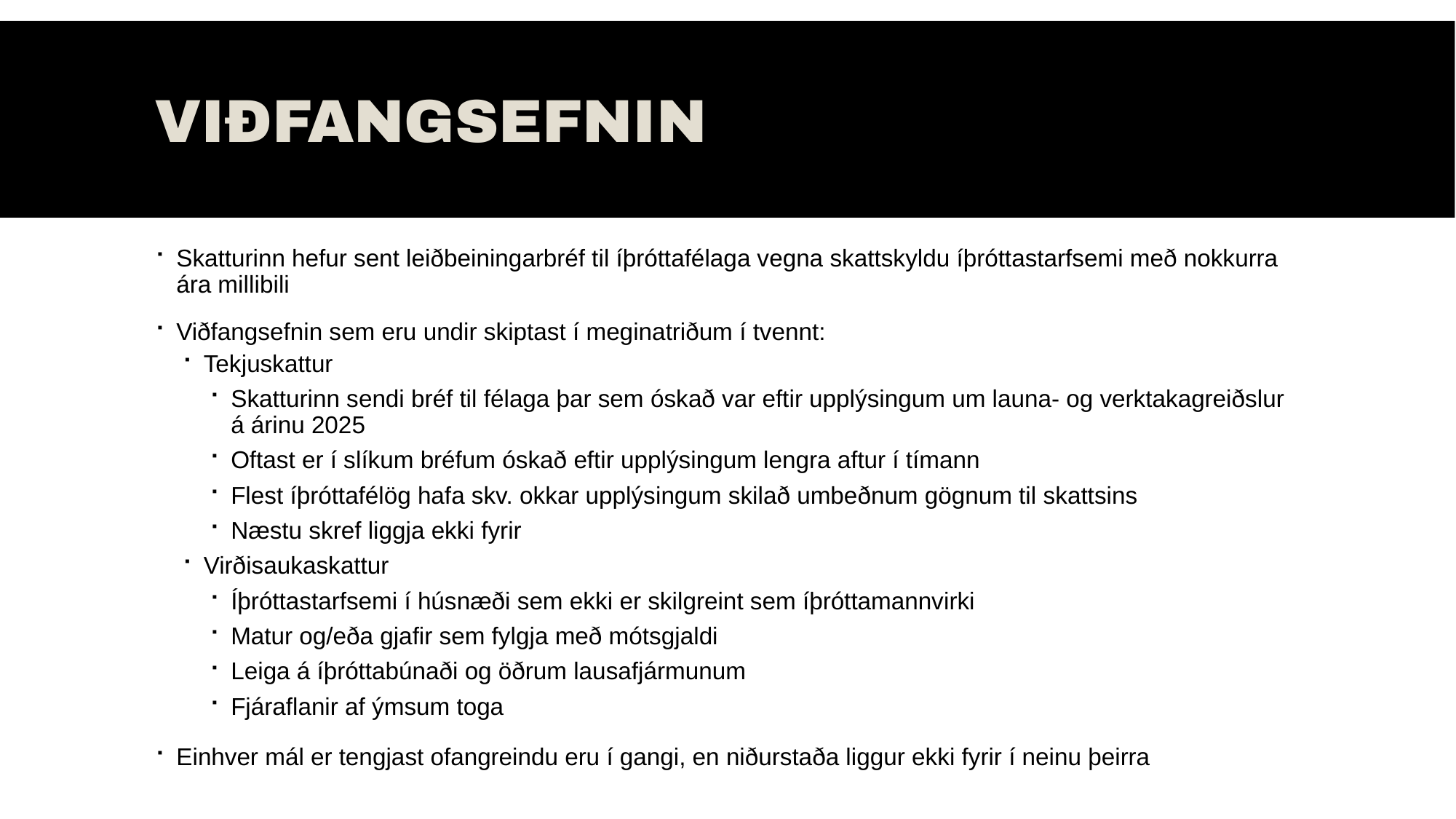

# Viðfangsefnin
Skatturinn hefur sent leiðbeiningarbréf til íþróttafélaga vegna skattskyldu íþróttastarfsemi með nokkurra ára millibili
Viðfangsefnin sem eru undir skiptast í meginatriðum í tvennt:
Tekjuskattur
Skatturinn sendi bréf til félaga þar sem óskað var eftir upplýsingum um launa- og verktakagreiðslur á árinu 2025
Oftast er í slíkum bréfum óskað eftir upplýsingum lengra aftur í tímann
Flest íþróttafélög hafa skv. okkar upplýsingum skilað umbeðnum gögnum til skattsins
Næstu skref liggja ekki fyrir
Virðisaukaskattur
Íþróttastarfsemi í húsnæði sem ekki er skilgreint sem íþróttamannvirki
Matur og/eða gjafir sem fylgja með mótsgjaldi
Leiga á íþróttabúnaði og öðrum lausafjármunum
Fjáraflanir af ýmsum toga
Einhver mál er tengjast ofangreindu eru í gangi, en niðurstaða liggur ekki fyrir í neinu þeirra